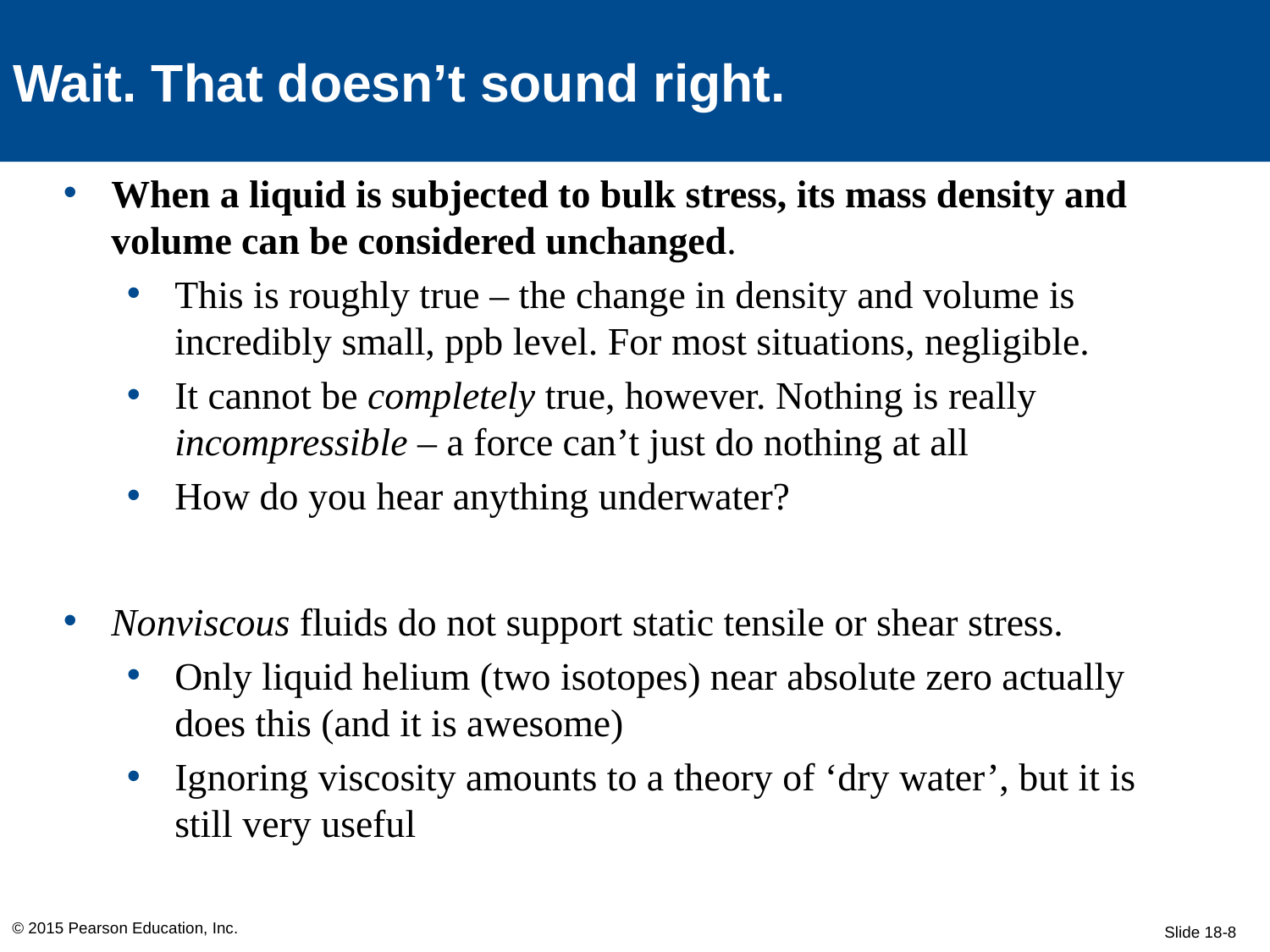

Wait. That doesn’t sound right.
When a liquid is subjected to bulk stress, its mass density and volume can be considered unchanged.
This is roughly true – the change in density and volume is incredibly small, ppb level. For most situations, negligible.
It cannot be completely true, however. Nothing is really incompressible – a force can’t just do nothing at all
How do you hear anything underwater?

Nonviscous fluids do not support static tensile or shear stress.
Only liquid helium (two isotopes) near absolute zero actually does this (and it is awesome)
Ignoring viscosity amounts to a theory of ‘dry water’, but it is still very useful

© 2015 Pearson Education, Inc.